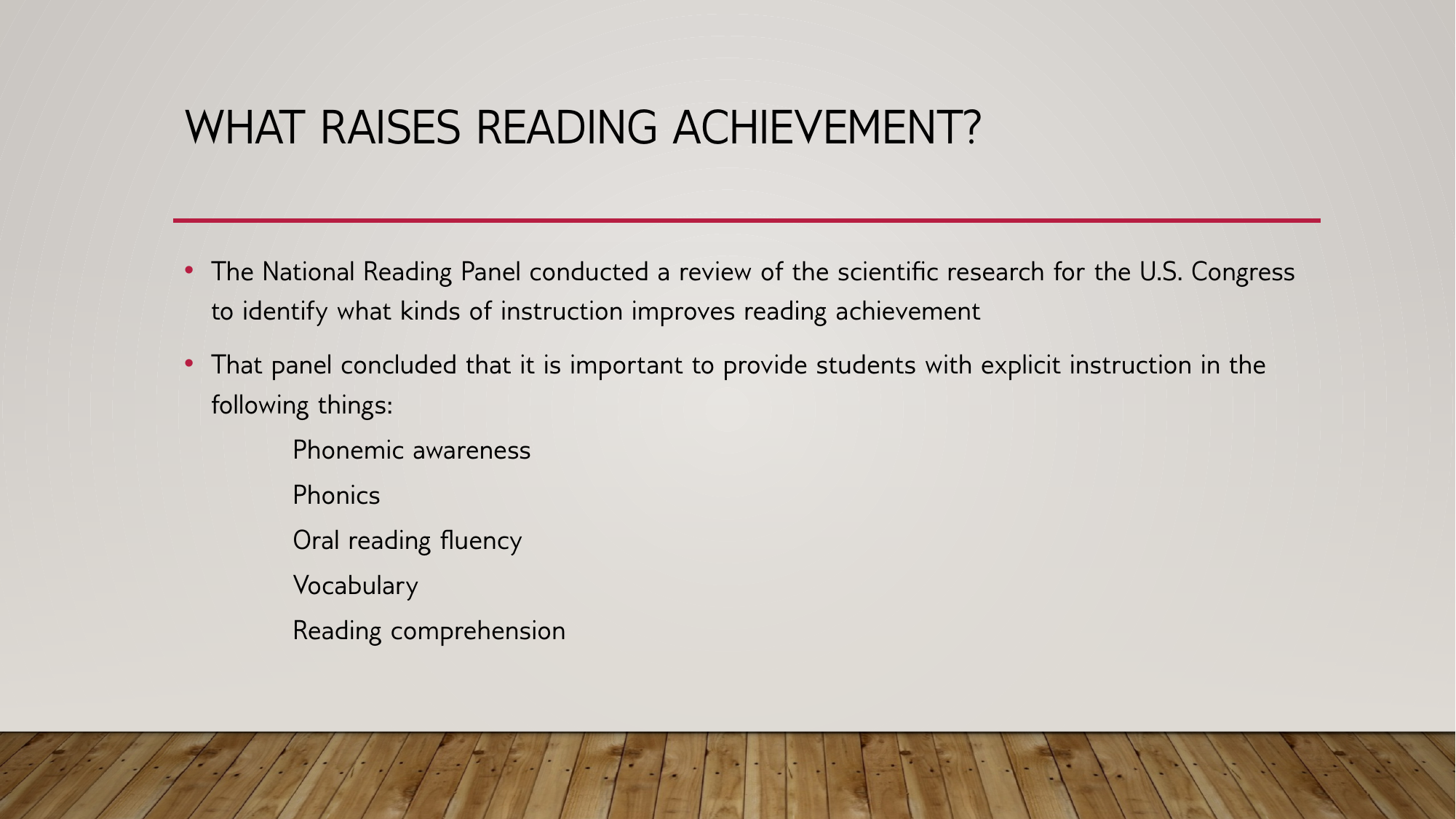

# What raises reading achievement?
The National Reading Panel conducted a review of the scientific research for the U.S. Congress to identify what kinds of instruction improves reading achievement
That panel concluded that it is important to provide students with explicit instruction in the following things:
             Phonemic awareness
             Phonics
             Oral reading fluency
             Vocabulary
             Reading comprehension